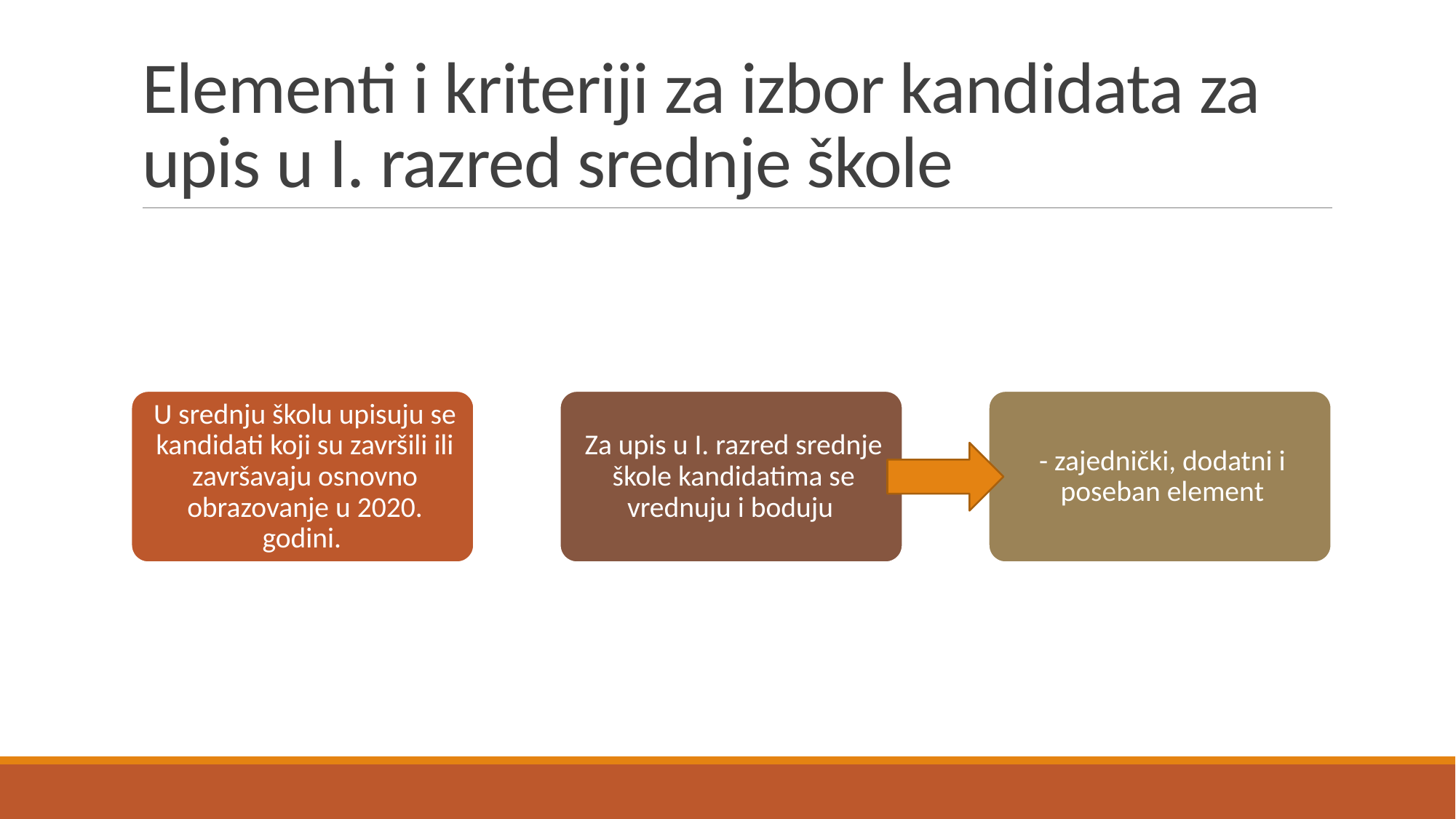

# Elementi i kriteriji za izbor kandidata za upis u I. razred srednje škole
U srednju školu upisuju se kandidati koji su završili ili završavaju osnovno obrazovanje u 2020. godini.
Za upis u I. razred srednje škole kandidatima se vrednuju i boduju
- zajednički, dodatni i poseban element